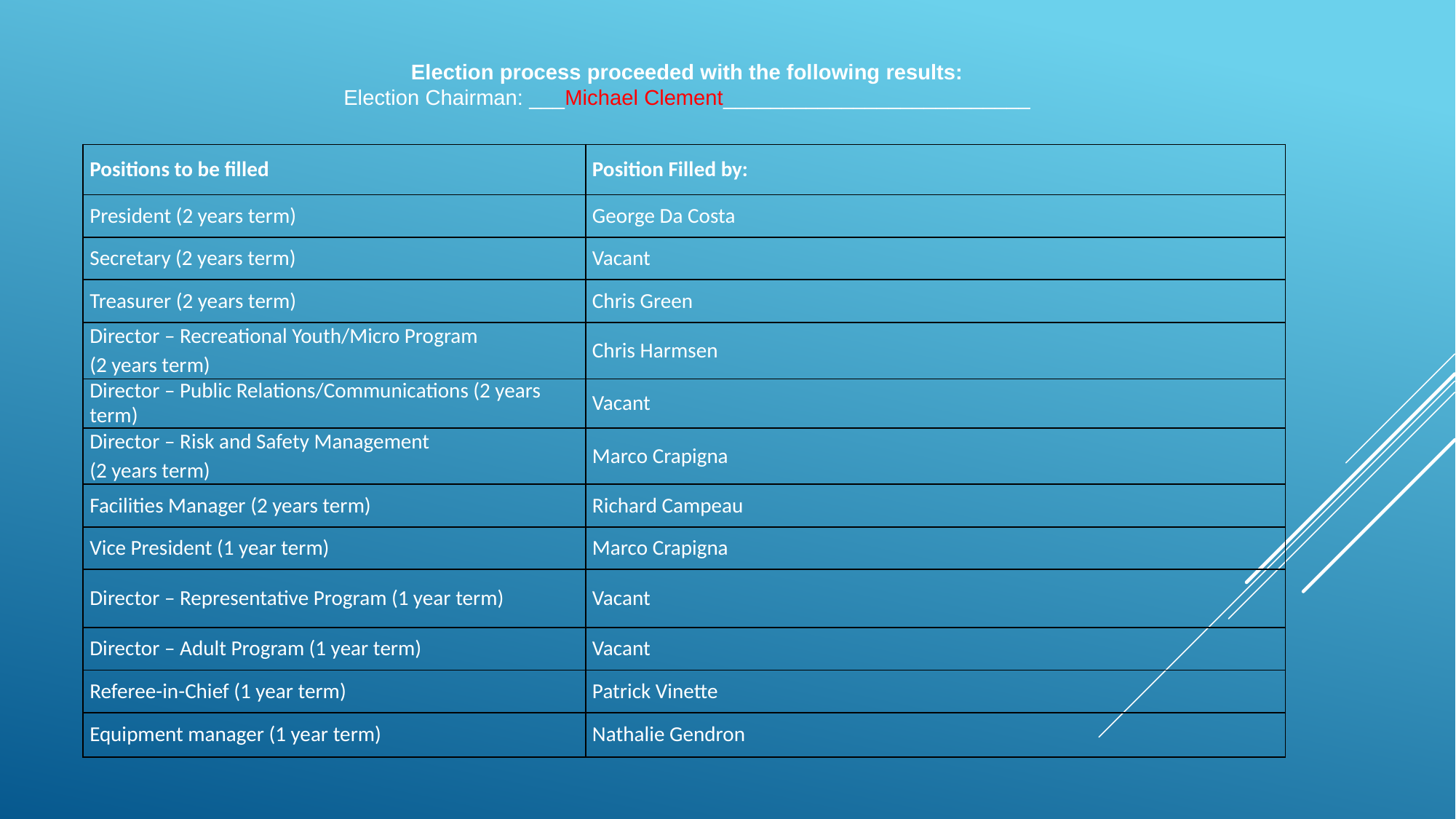

Election process proceeded with the following results:
Election Chairman: ___Michael Clement__________________________

| Positions to be filled | Position Filled by: |
| --- | --- |
| President (2 years term) | George Da Costa |
| Secretary (2 years term) | Vacant |
| Treasurer (2 years term) | Chris Green |
| Director – Recreational Youth/Micro Program (2 years term) | Chris Harmsen |
| Director – Public Relations/Communications (2 years term) | Vacant |
| Director – Risk and Safety Management (2 years term) | Marco Crapigna |
| Facilities Manager (2 years term) | Richard Campeau |
| Vice President (1 year term) | Marco Crapigna |
| Director – Representative Program (1 year term) | Vacant |
| Director – Adult Program (1 year term) | Vacant |
| Referee-in-Chief (1 year term) | Patrick Vinette |
| Equipment manager (1 year term) | Nathalie Gendron |